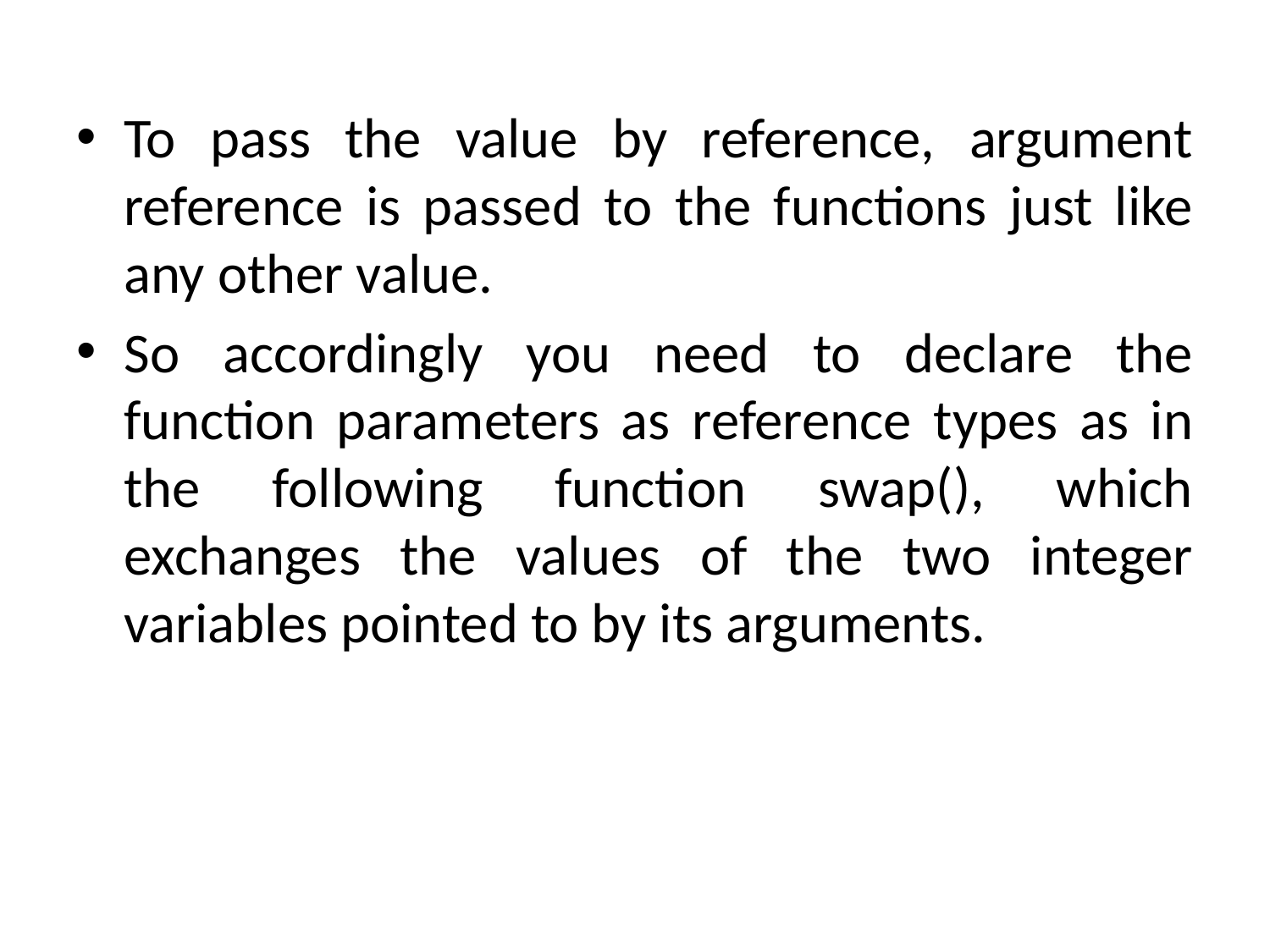

To pass the value by reference, argument reference is passed to the functions just like any other value.
So accordingly you need to declare the function parameters as reference types as in the following function swap(), which exchanges the values of the two integer variables pointed to by its arguments.